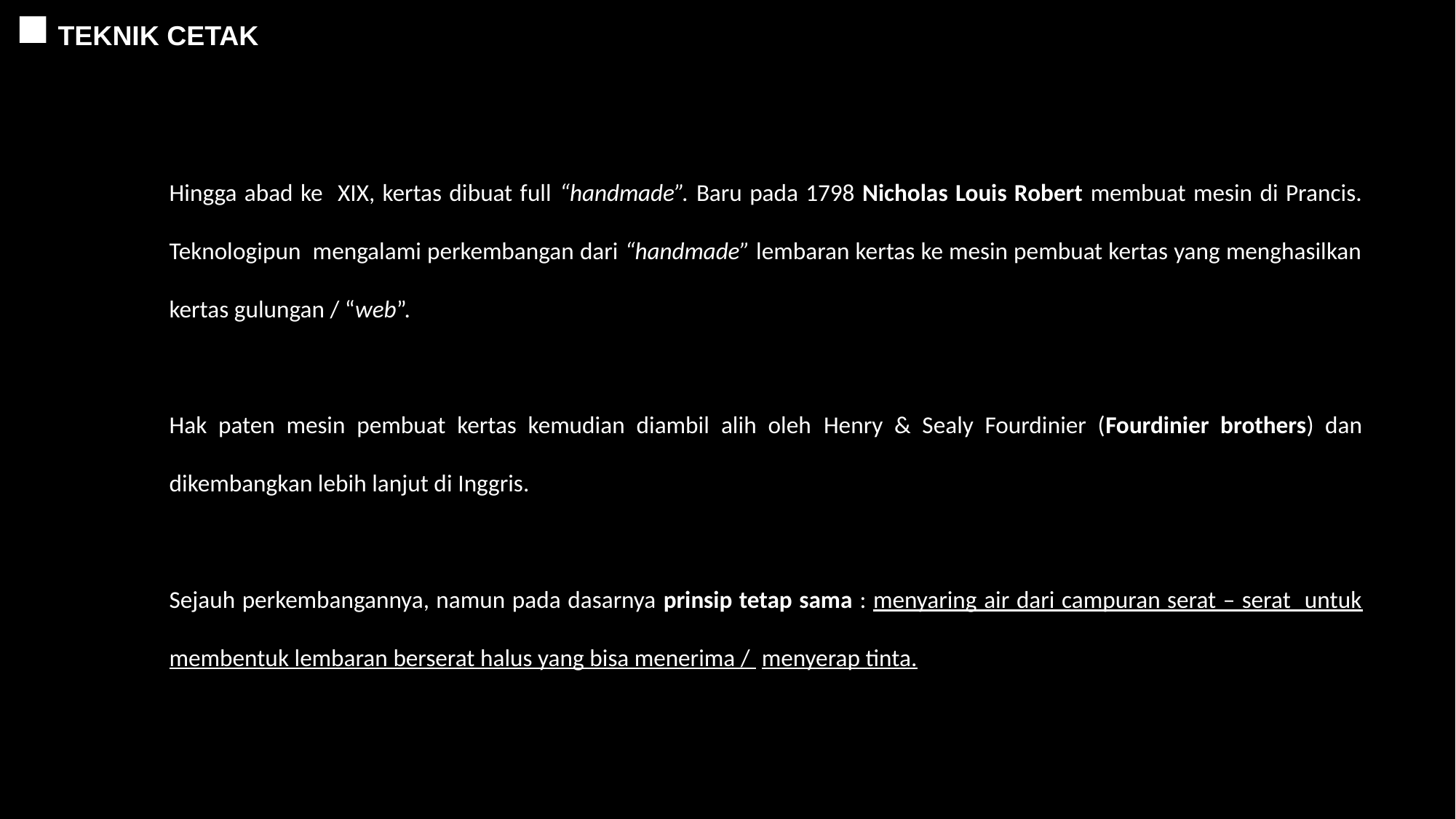

TEKNIK CETAK

Hingga abad ke  XIX, kertas dibuat full “handmade”. Baru pada 1798 Nicholas Louis Robert membuat mesin di Prancis. Teknologipun  mengalami perkembangan dari “handmade” lembaran kertas ke mesin pembuat kertas yang menghasilkan kertas gulungan / “web”.

Hak paten mesin pembuat kertas kemudian diambil alih oleh Henry & Sealy Fourdinier (Fourdinier brothers) dan dikembangkan lebih lanjut di Inggris.

Sejauh perkembangannya, namun pada dasarnya prinsip tetap sama : menyaring air dari campuran serat – serat  untuk membentuk lembaran berserat halus yang bisa menerima /  menyerap tinta.